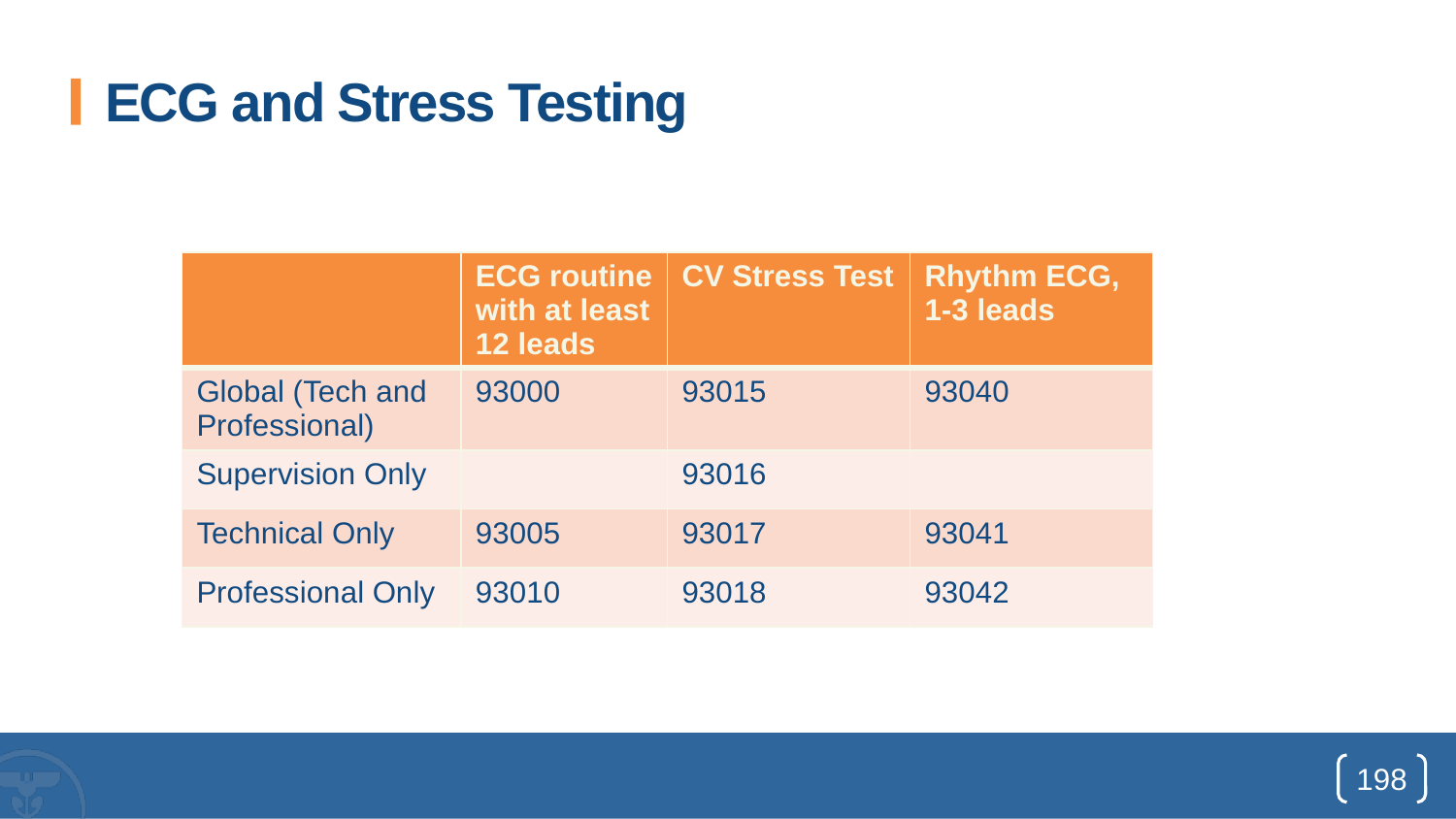

# ECG and Stress Testing

|  | ECG routine with at least 12 leads | CV Stress Test | Rhythm ECG, 1-3 leads |
| --- | --- | --- | --- |
| Global (Tech and Professional) | 93000 | 93015 | 93040 |
| Supervision Only |  | 93016 |  |
| Technical Only | 93005 | 93017 | 93041 |
| Professional Only | 93010 | 93018 | 93042 |
198